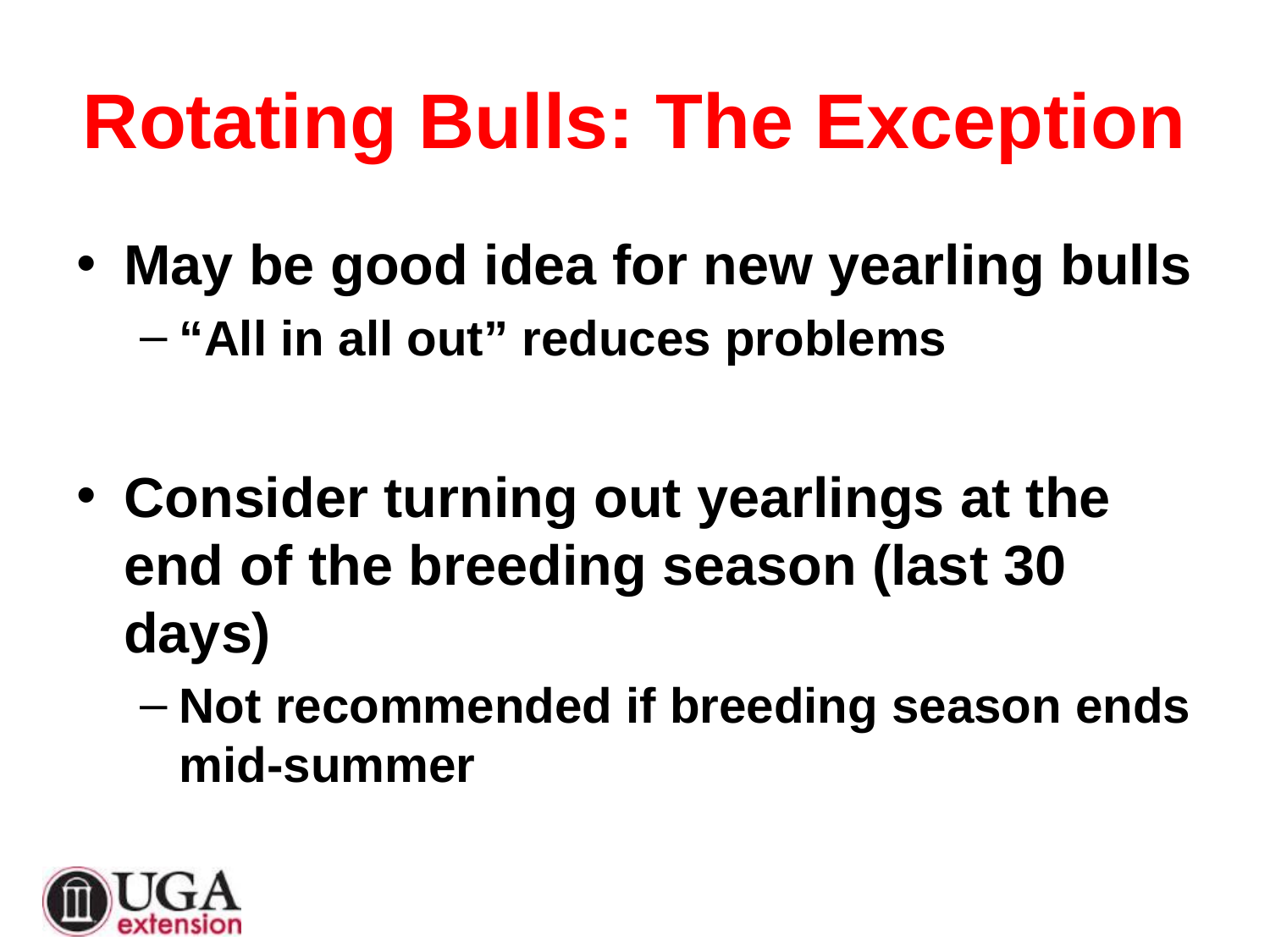

# Rotating Bulls: The Exception
May be good idea for new yearling bulls
“All in all out” reduces problems

Consider turning out yearlings at the end of the breeding season (last 30 days)
Not recommended if breeding season ends mid-summer